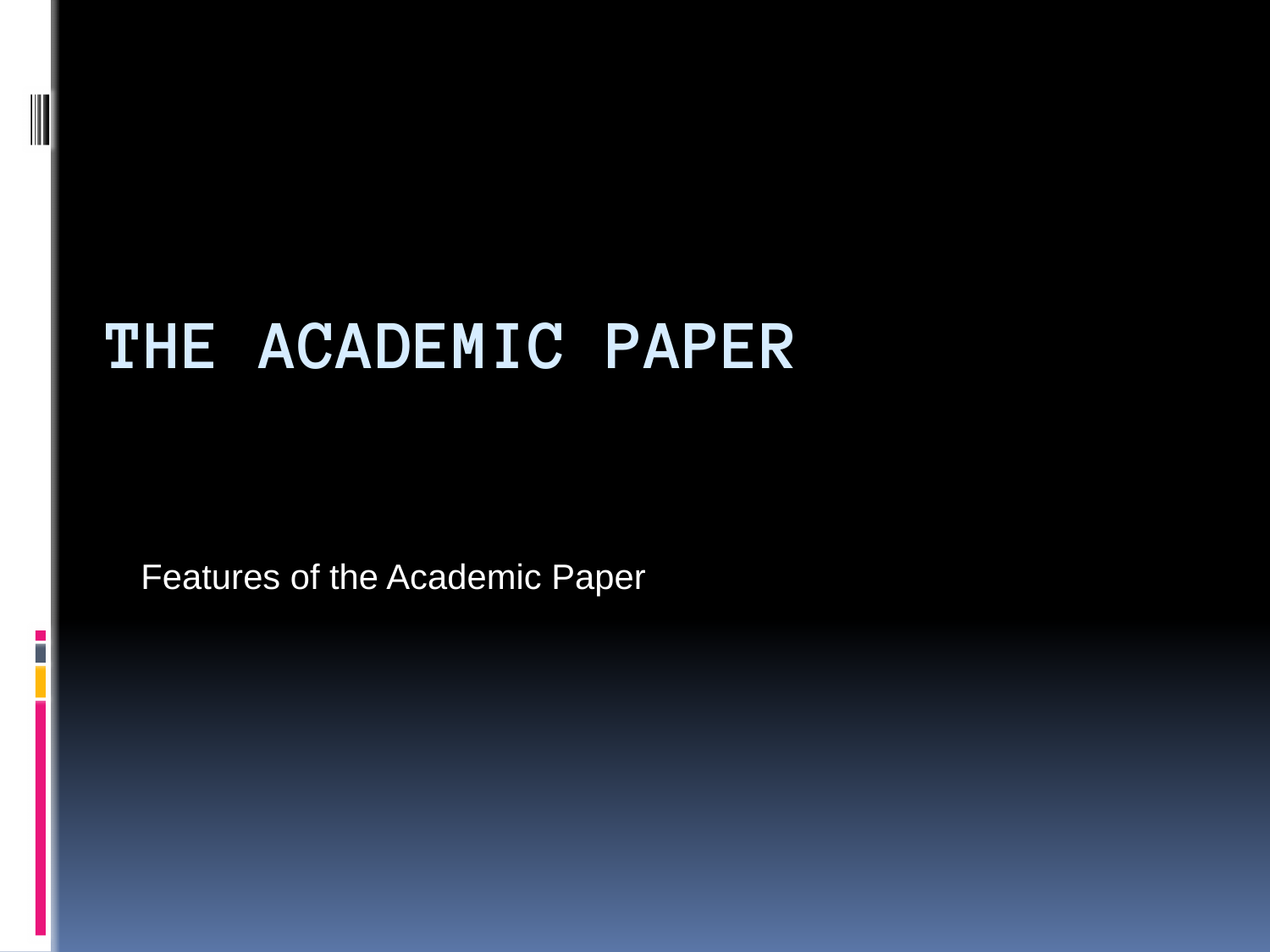

# THE ACADEMIC PAPER
Features of the Academic Paper